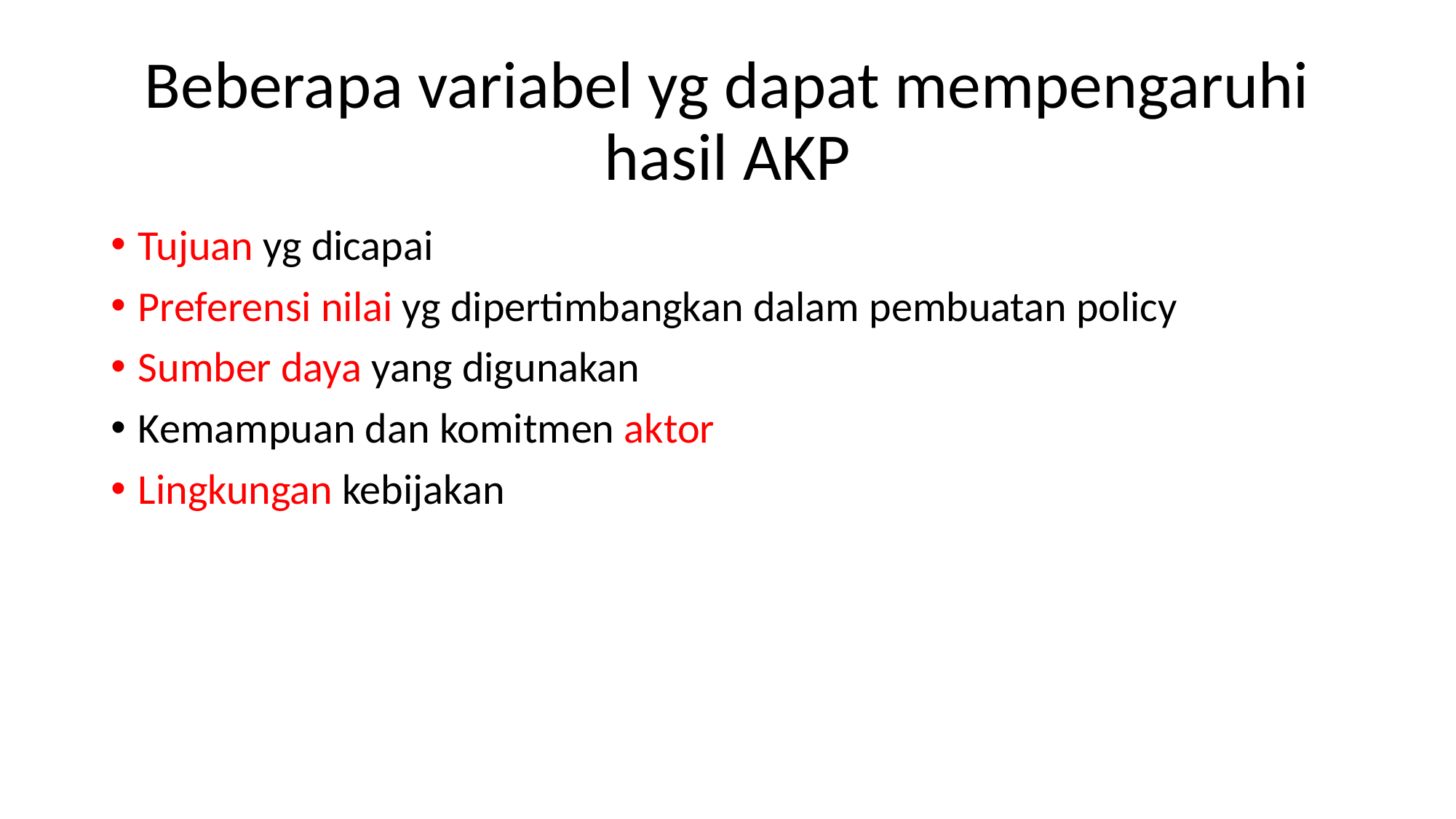

# Beberapa variabel yg dapat mempengaruhi hasil AKP
Tujuan yg dicapai
Preferensi nilai yg dipertimbangkan dalam pembuatan policy
Sumber daya yang digunakan
Kemampuan dan komitmen aktor
Lingkungan kebijakan